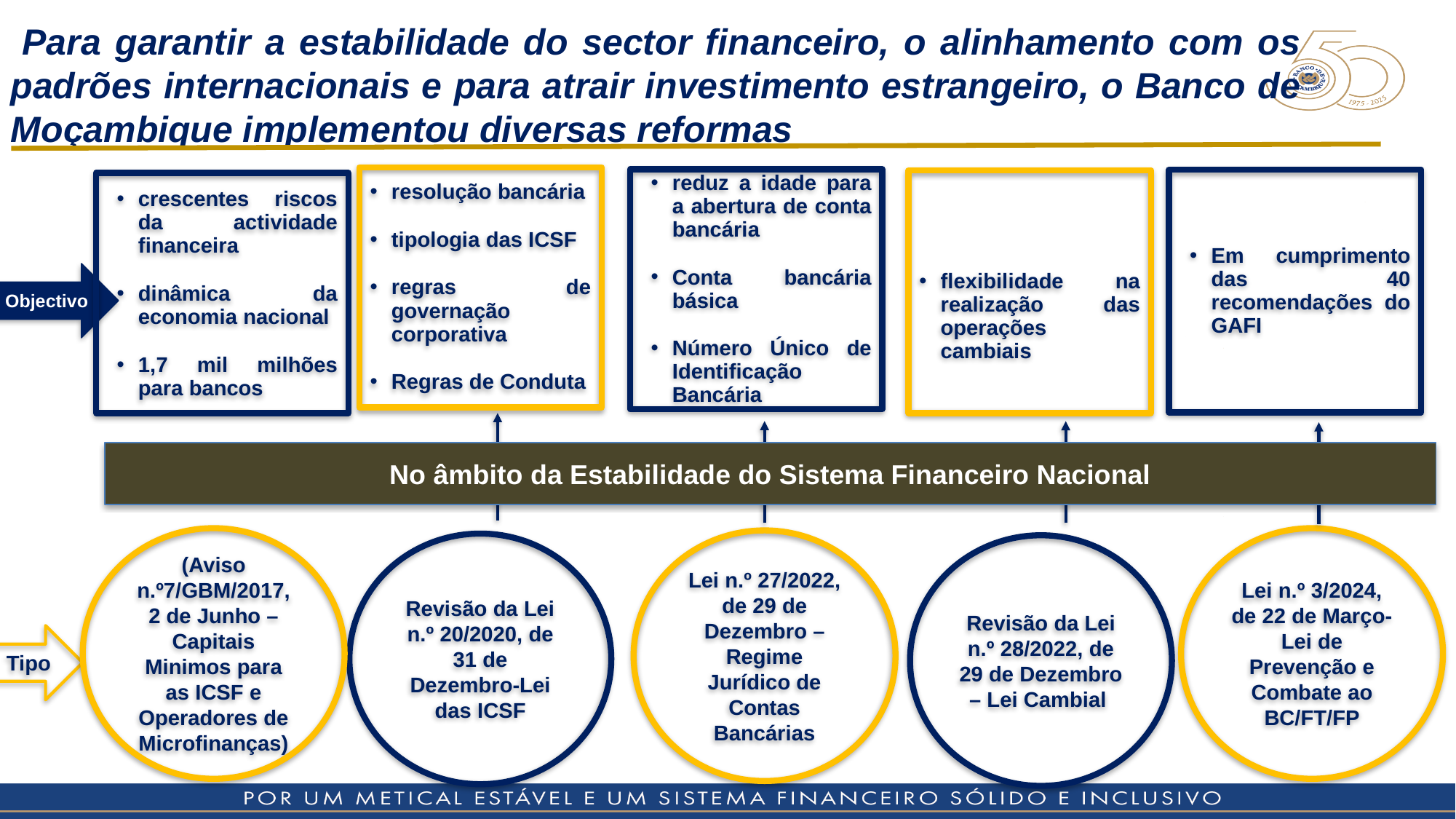

Para garantir a estabilidade do sector financeiro, o alinhamento com os padrões internacionais e para atrair investimento estrangeiro, o Banco de Moçambique implementou diversas reformas

resolução bancária
tipologia das ICSF
regras de governação corporativa
Regras de Conduta

reduz a idade para a abertura de conta bancária
Conta bancária básica
Número Único de Identificação Bancária
Em cumprimento das 40 recomendações do GAFI

flexibilidade na realização das operações cambiais

crescentes riscos da actividade financeira
dinâmica da economia nacional
1,7 mil milhões para bancos

Objectivo
No âmbito da Estabilidade do Sistema Financeiro Nacional
(Aviso n.º7/GBM/2017, 2 de Junho – Capitais Minimos para as ICSF e Operadores de Microfinanças)
Lei n.º 3/2024, de 22 de Março- Lei de Prevenção e Combate ao BC/FT/FP
Lei n.º 27/2022, de 29 de Dezembro – Regime Jurídico de Contas Bancárias
Revisão da Lei n.º 20/2020, de 31 de Dezembro-Lei das ICSF
Revisão da Lei n.º 28/2022, de 29 de Dezembro – Lei Cambial
Tipo